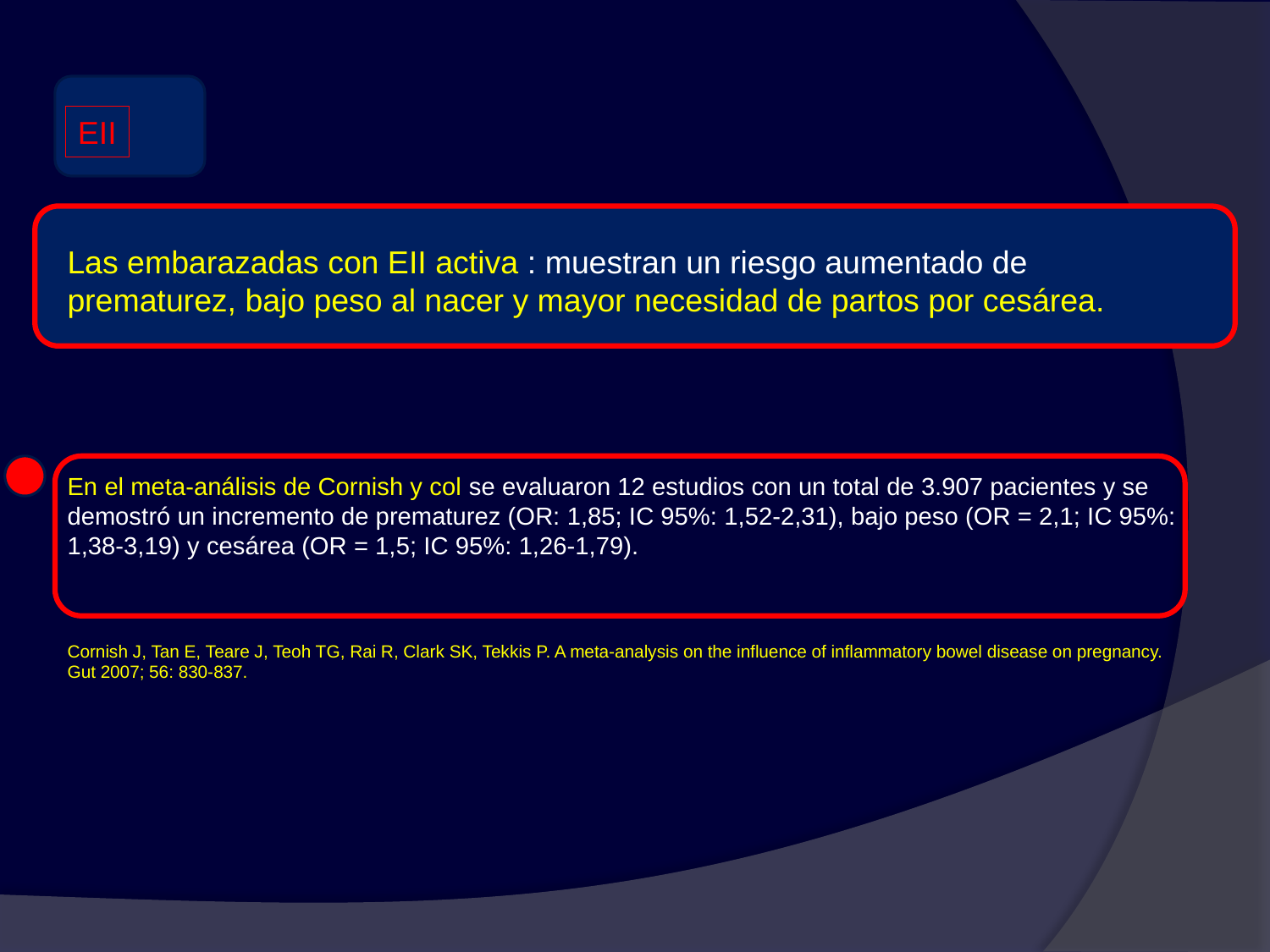

EII

Las embarazadas con EII activa : muestran un riesgo aumentado de prematurez, bajo peso al nacer y mayor necesidad de partos por cesárea.

En el meta-análisis de Cornish y col se evaluaron 12 estudios con un total de 3.907 pacientes y se demostró un incremento de prematurez (OR: 1,85; IC 95%: 1,52-2,31), bajo peso (OR = 2,1; IC 95%: 1,38-3,19) y cesárea (OR = 1,5; IC 95%: 1,26-1,79).

Cornish J, Tan E, Teare J, Teoh TG, Rai R, Clark SK, Tekkis P. A meta-analysis on the influence of inflammatory bowel disease on pregnancy. Gut 2007; 56: 830-837.